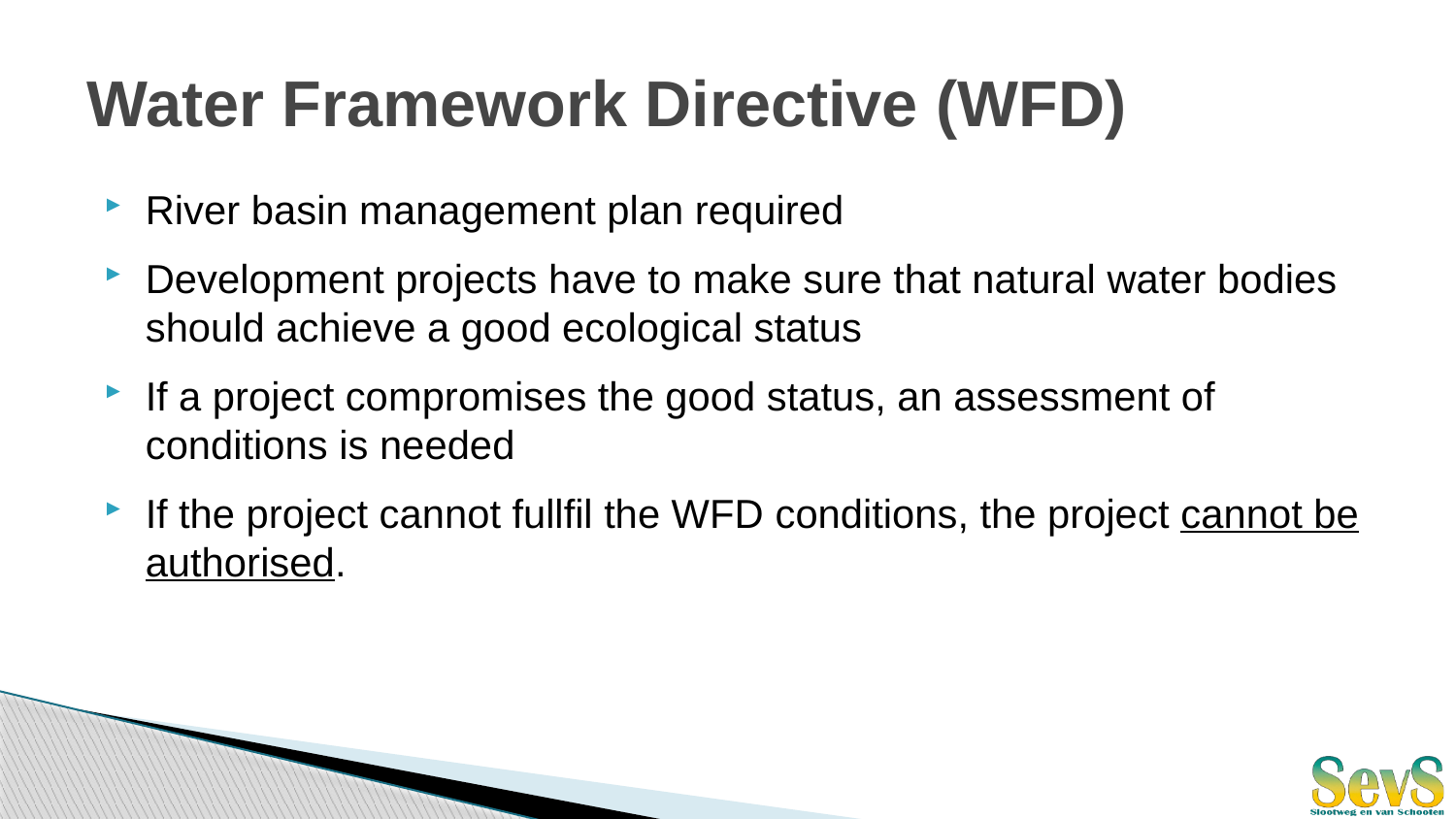

# Water Framework Directive (WFD)
River basin management plan required
Development projects have to make sure that natural water bodies should achieve a good ecological status
If a project compromises the good status, an assessment of conditions is needed
If the project cannot fullfil the WFD conditions, the project cannot be authorised.